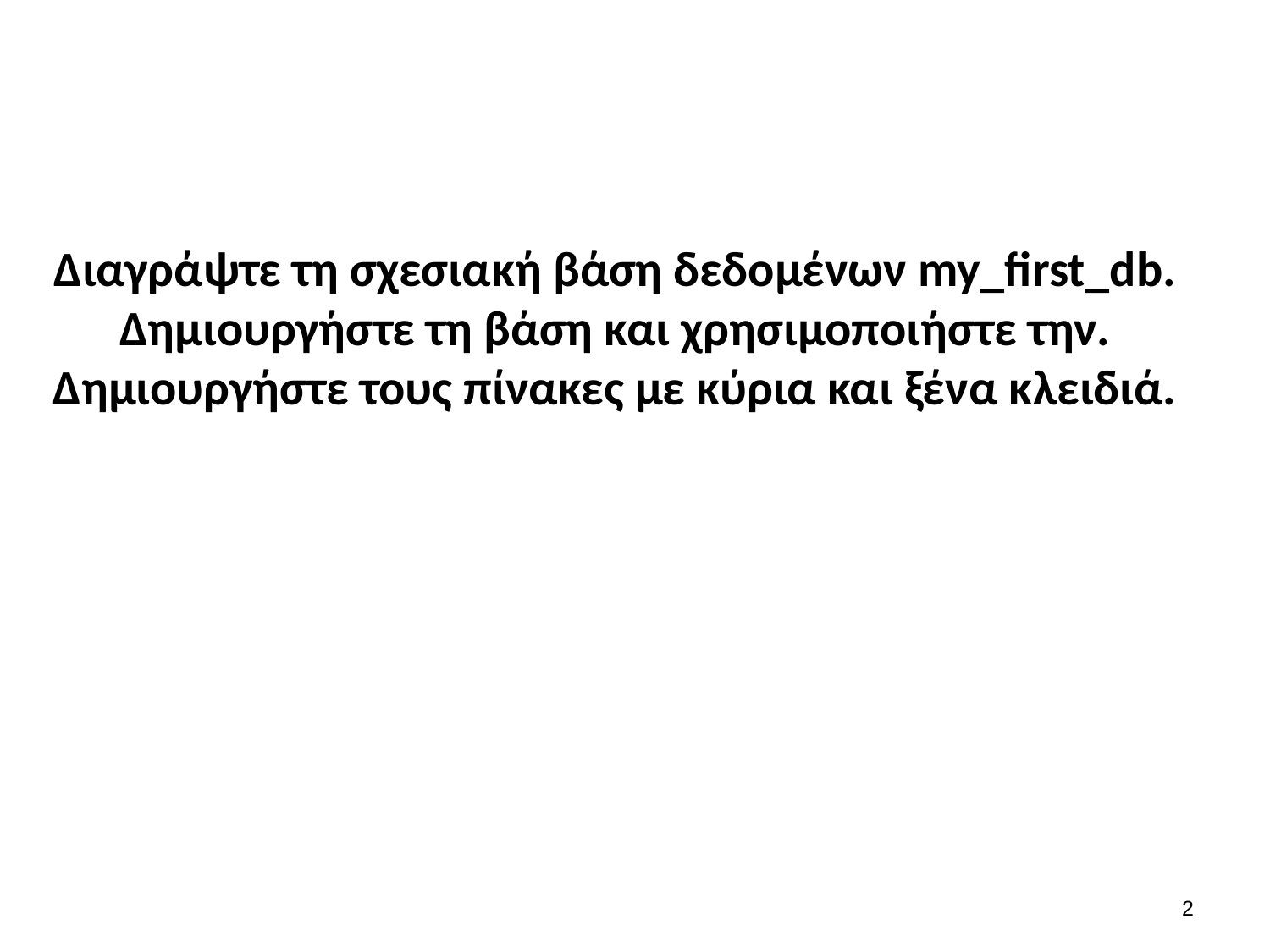

# Διαγράψτε τη σχεσιακή βάση δεδομένων my_first_db. Δημιουργήστε τη βάση και χρησιμοποιήστε την. Δημιουργήστε τους πίνακες με κύρια και ξένα κλειδιά.
2